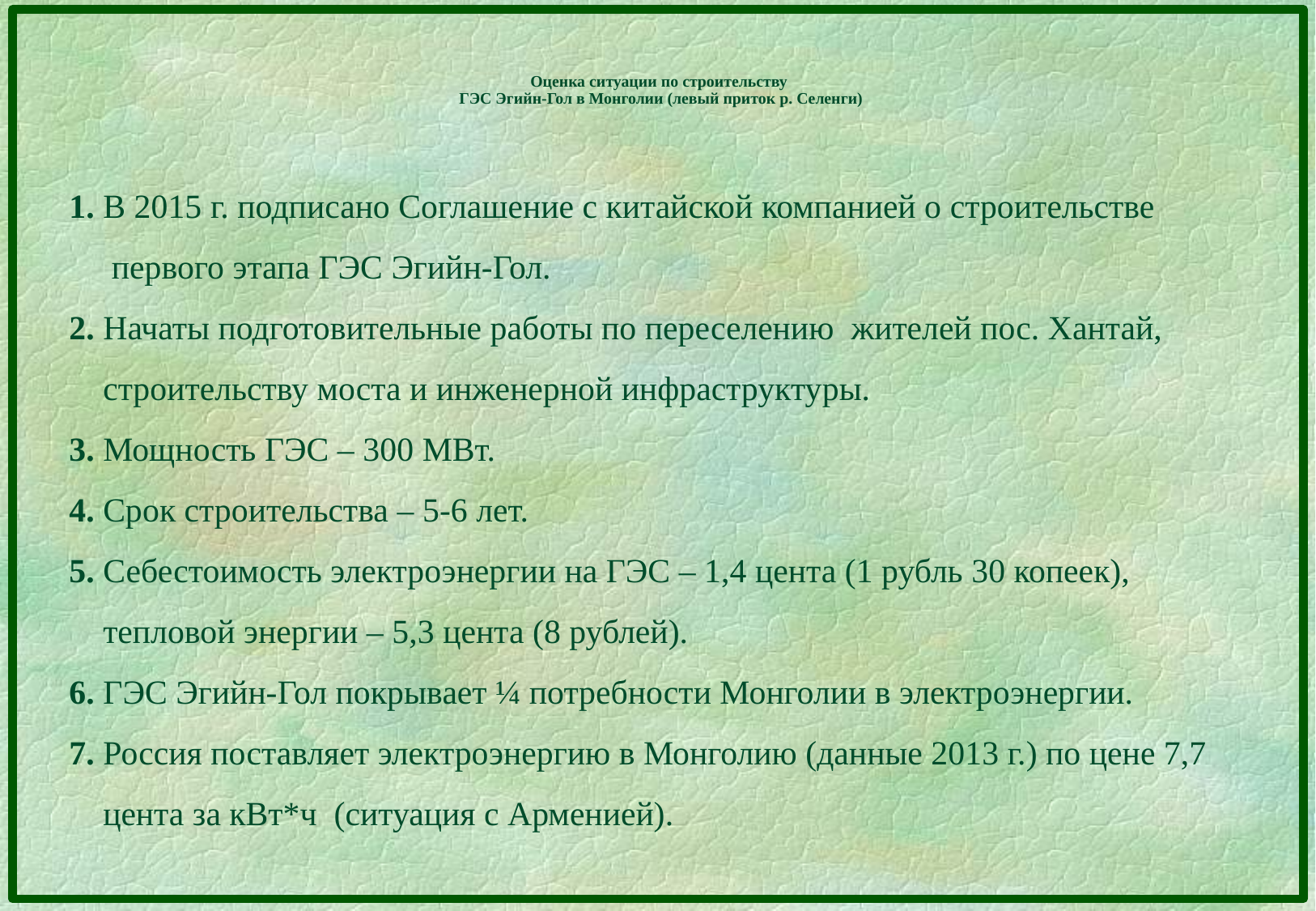

# Оценка ситуации по строительству ГЭС Эгийн-Гол в Монголии (левый приток р. Селенги)
1. В 2015 г. подписано Соглашение с китайской компанией о строительстве
     первого этапа ГЭС Эгийн-Гол.
2. Начаты подготовительные работы по переселению  жителей пос. Хантай,
    строительству моста и инженерной инфраструктуры.
3. Мощность ГЭС – 300 МВт.
4. Срок строительства – 5-6 лет.
5. Себестоимость электроэнергии на ГЭС – 1,4 цента (1 рубль 30 копеек),
    тепловой энергии – 5,3 цента (8 рублей).
6. ГЭС Эгийн-Гол покрывает ¼ потребности Монголии в электроэнергии.
7. Россия поставляет электроэнергию в Монголию (данные 2013 г.) по цене 7,7
    цента за кВт*ч  (ситуация с Арменией).